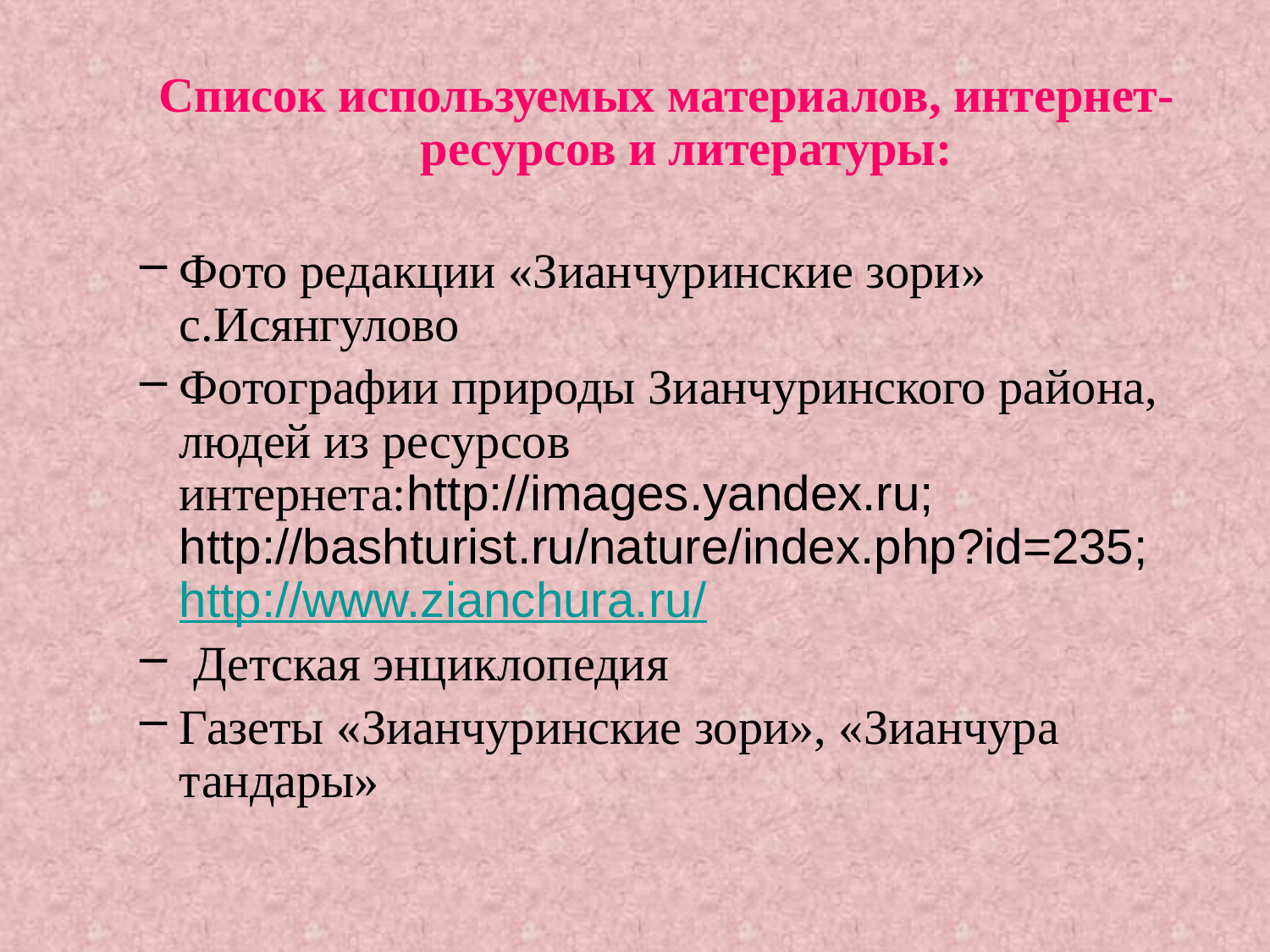

#
Список используемых материалов, интернет-ресурсов и литературы:
Фото редакции «Зианчуринские зори» с.Исянгулово
Фотографии природы Зианчуринского района, людей из ресурсов интернета:http://images.yandex.ru; http://bashturist.ru/nature/index.php?id=235; http://www.zianchura.ru/
 Детская энциклопедия
Газеты «Зианчуринские зори», «Зианчура тандары»